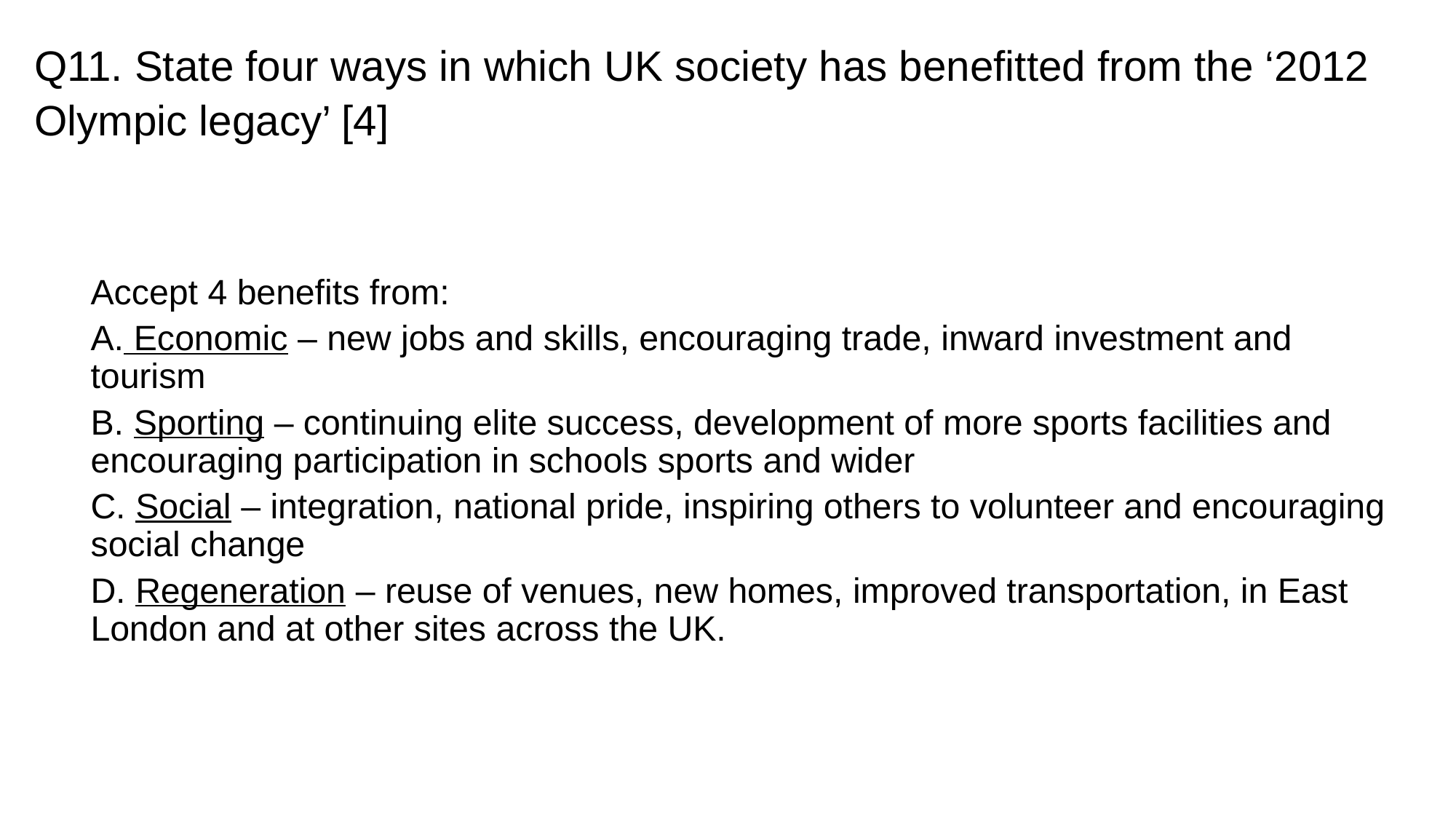

Q11. State four ways in which UK society has benefitted from the ‘2012 Olympic legacy’ [4]
Accept 4 benefits from:
A. Economic – new jobs and skills, encouraging trade, inward investment and tourism
B. Sporting – continuing elite success, development of more sports facilities and encouraging participation in schools sports and wider
C. Social – integration, national pride, inspiring others to volunteer and encouraging social change
D. Regeneration – reuse of venues, new homes, improved transportation, in East London and at other sites across the UK.